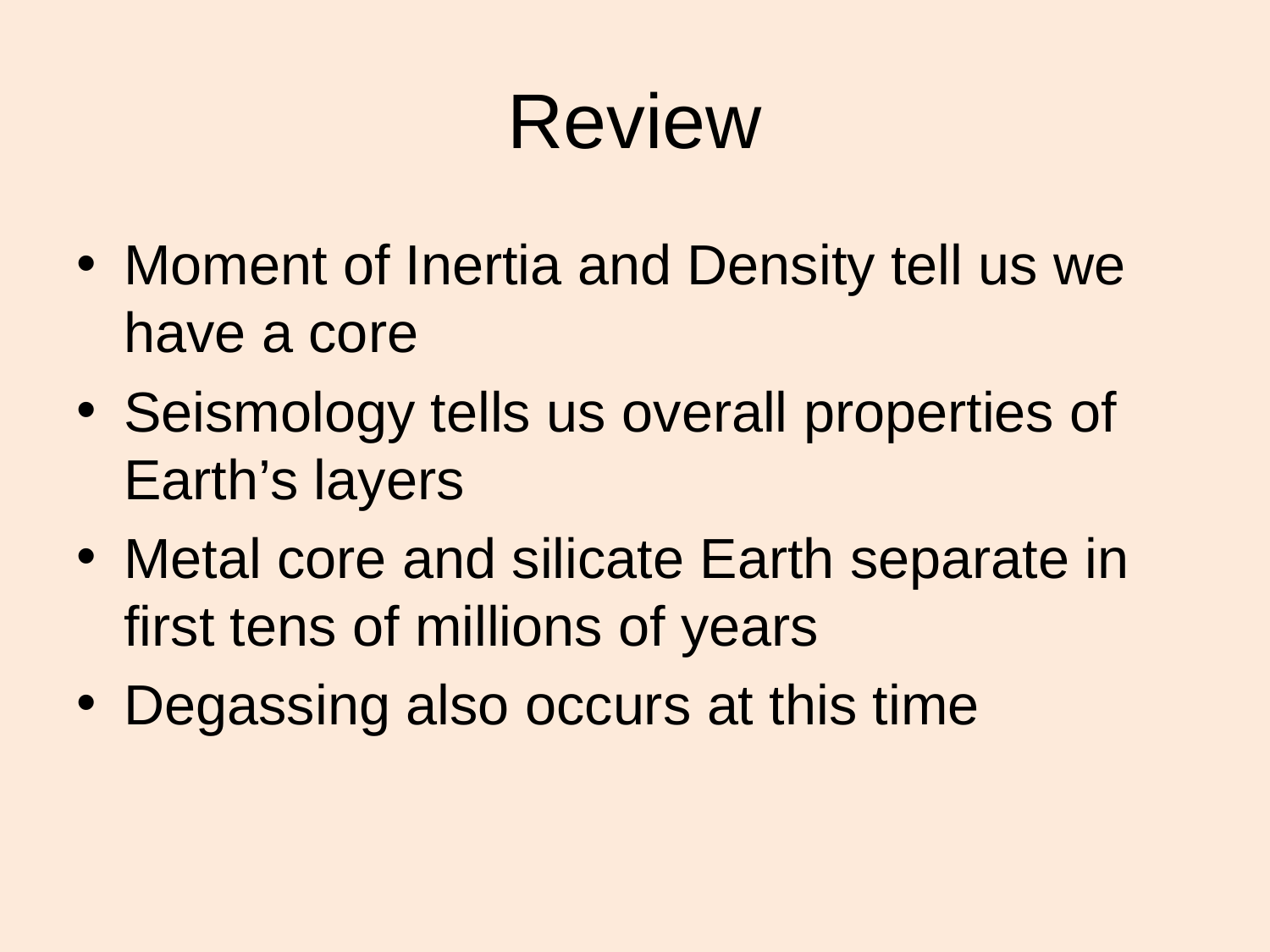

# Review
Moment of Inertia and Density tell us we have a core
Seismology tells us overall properties of Earth’s layers
Metal core and silicate Earth separate in first tens of millions of years
Degassing also occurs at this time